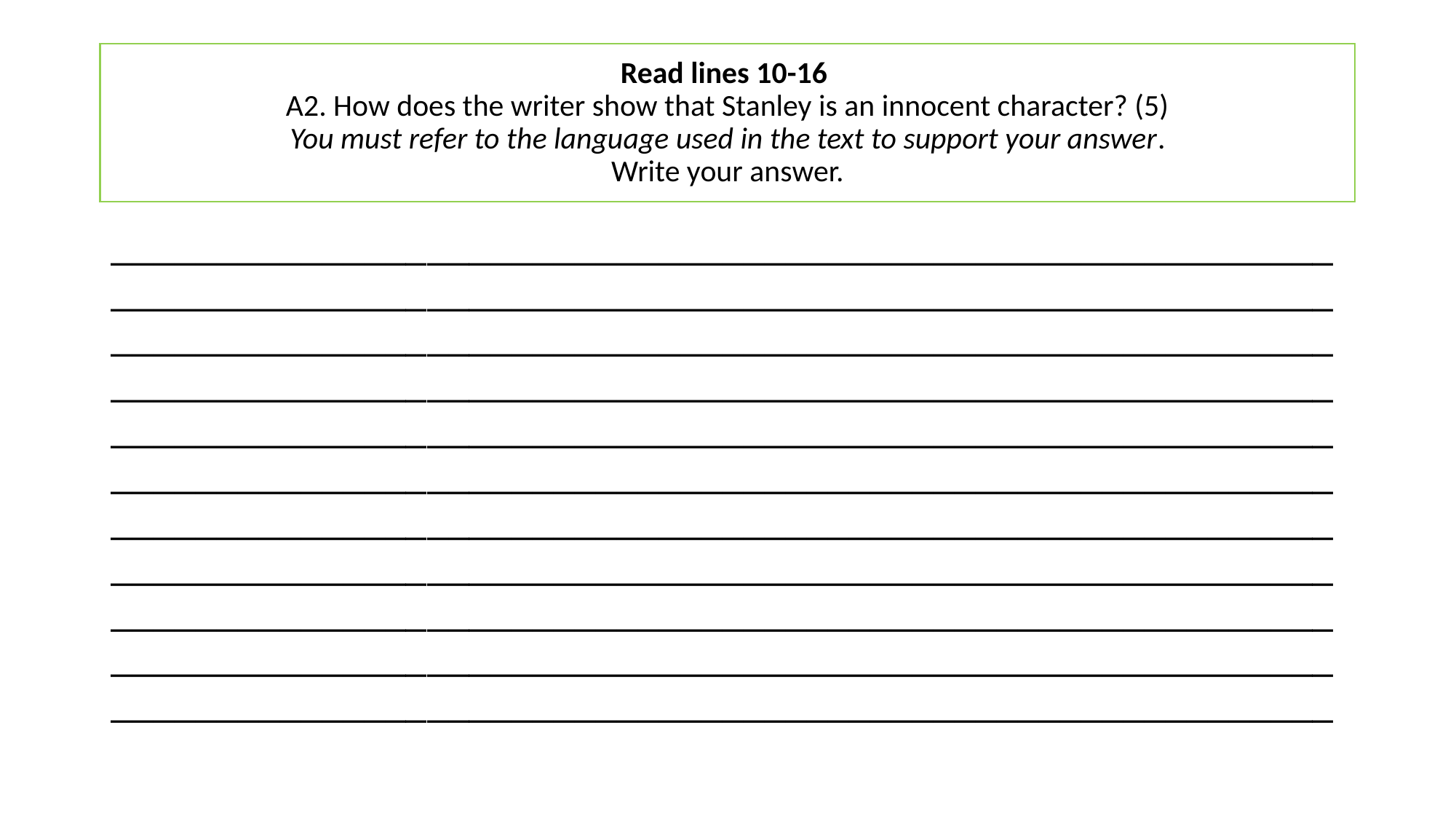

# Read lines 10-16 A2. How does the writer show that Stanley is an innocent character? (5) You must refer to the language used in the text to support your answer. Write your answer.
______________________________________________________________________________________________________________________________________________________________________________
________________________________________________________________________________________________________________________________________________________________________________________________________________________________________________________________________________________________________________________________________________________________________________________________________________________________________________________________________________